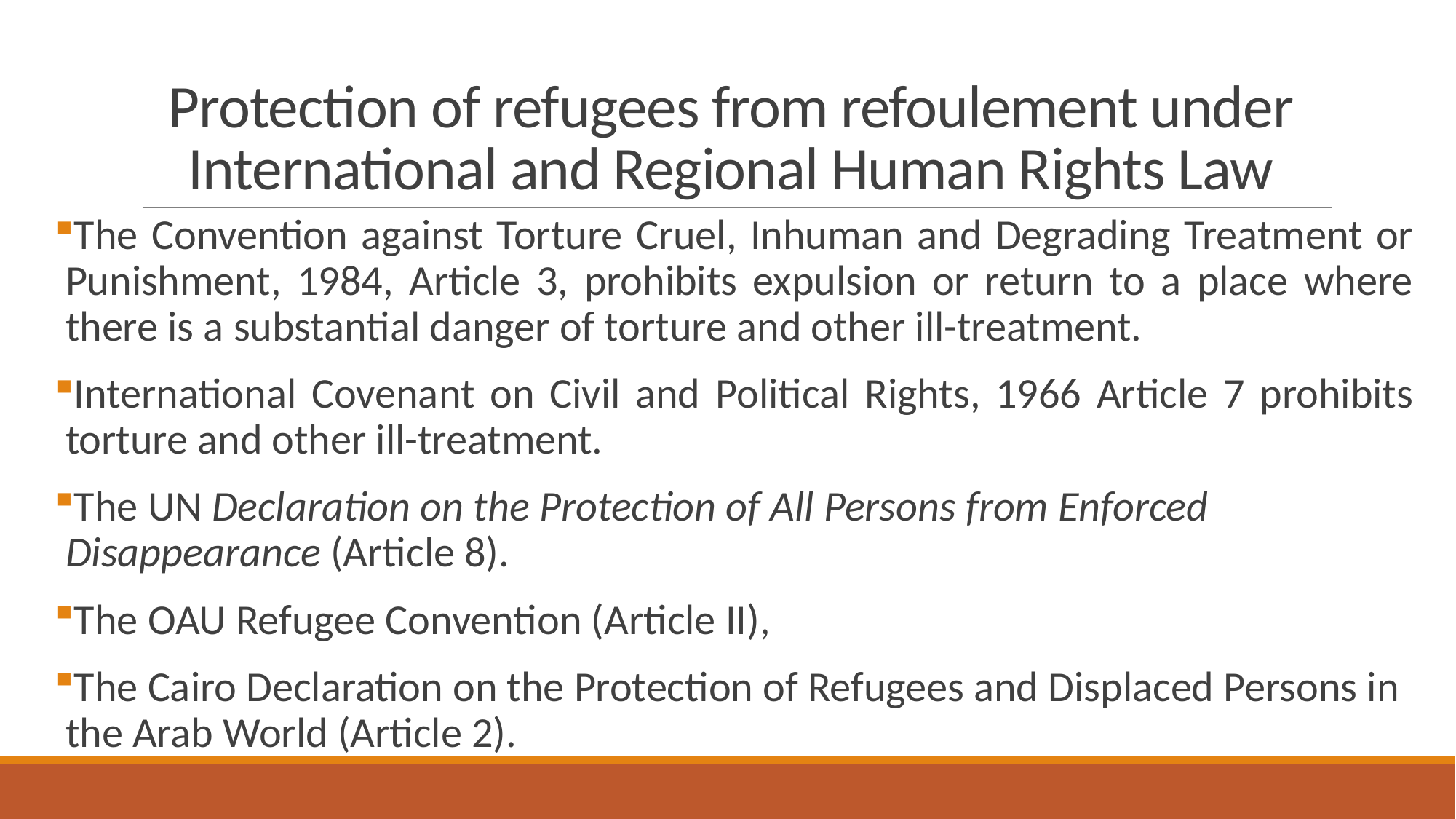

# Protection of refugees from refoulement under International and Regional Human Rights Law
The Convention against Torture Cruel, Inhuman and Degrading Treatment or Punishment, 1984, Article 3, prohibits expulsion or return to a place where there is a substantial danger of torture and other ill-treatment.
International Covenant on Civil and Political Rights, 1966 Article 7 prohibits torture and other ill-treatment.
The UN Declaration on the Protection of All Persons from Enforced Disappearance (Article 8).
The OAU Refugee Convention (Article II),
The Cairo Declaration on the Protection of Refugees and Displaced Persons in the Arab World (Article 2).